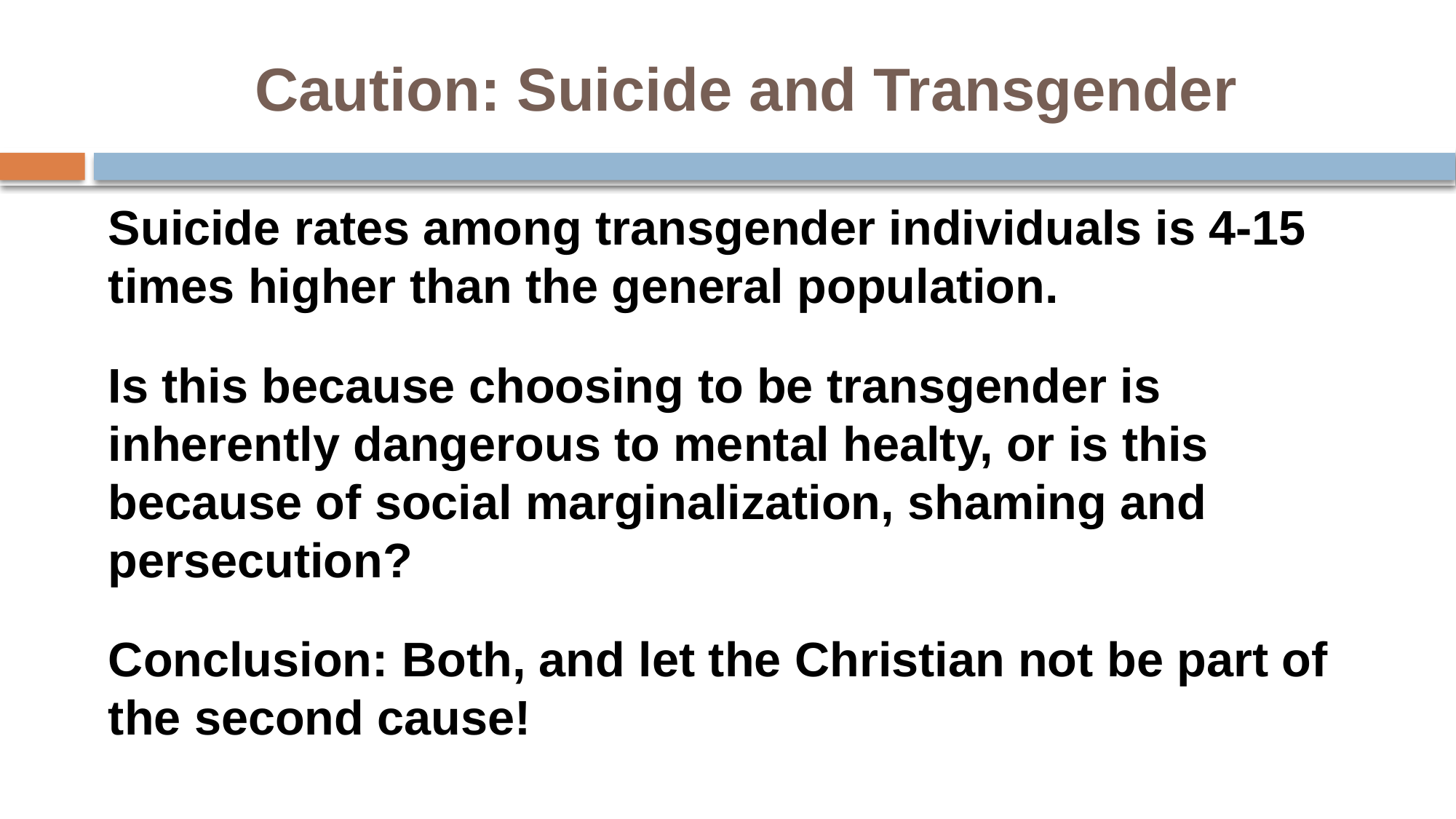

# Caution: Suicide and Transgender
Suicide rates among transgender individuals is 4-15 times higher than the general population.

Is this because choosing to be transgender is inherently dangerous to mental healty, or is this because of social marginalization, shaming and persecution?

Conclusion: Both, and let the Christian not be part of the second cause!